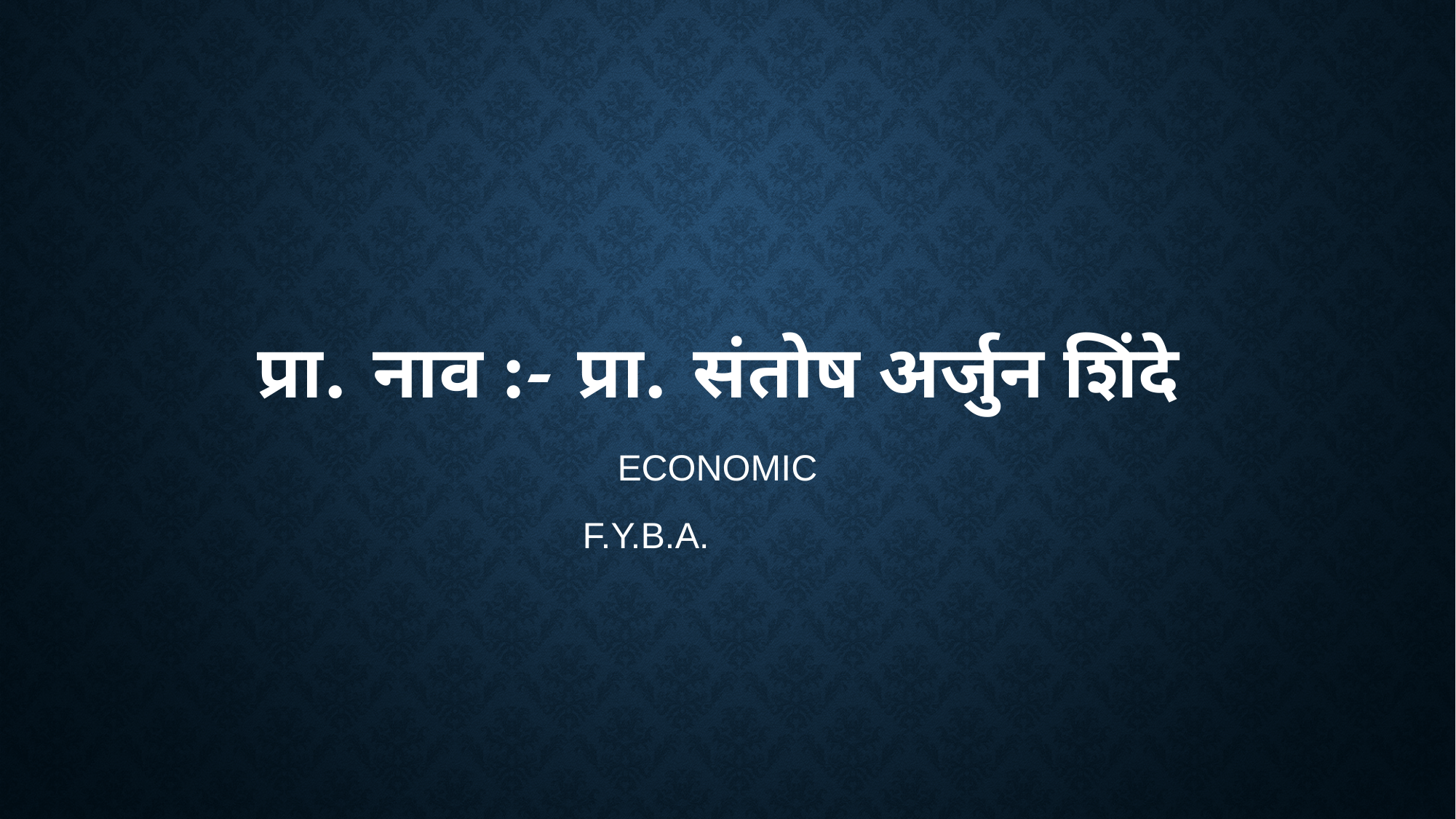

# प्रा. नाव :- प्रा. संतोष अर्जुन शिंदे
ECONOMIC
F.Y.B.A.